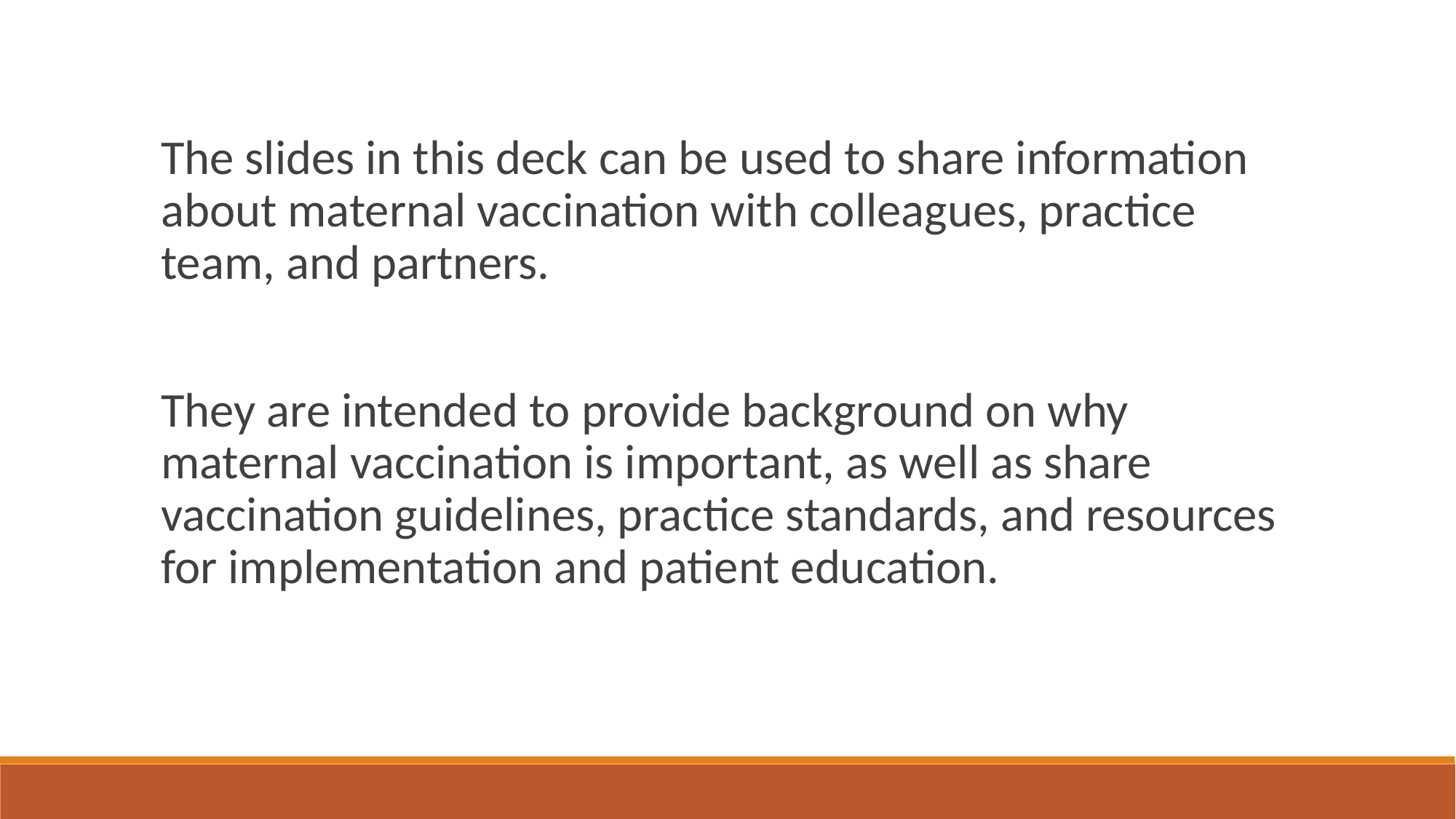

The slides in this deck can be used to share information about maternal vaccination with colleagues, practice team, and partners.

They are intended to provide background on why maternal vaccination is important, as well as share vaccination guidelines, practice standards, and resources for implementation and patient education.